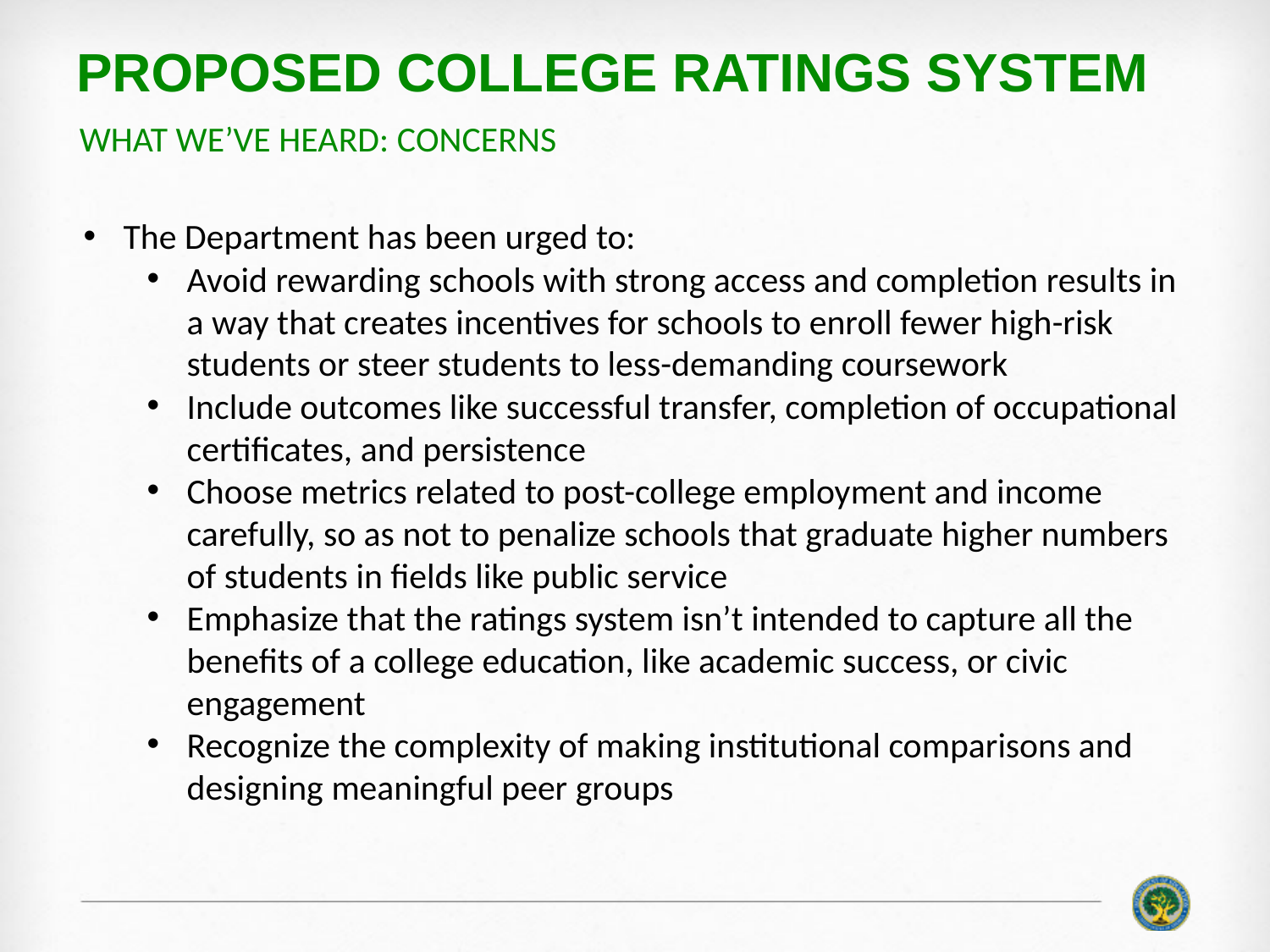

# Proposed college ratings system
What We’ve Heard: Concerns

The Department has been urged to:
Avoid rewarding schools with strong access and completion results in a way that creates incentives for schools to enroll fewer high-risk students or steer students to less-demanding coursework
Include outcomes like successful transfer, completion of occupational certificates, and persistence
Choose metrics related to post-college employment and income carefully, so as not to penalize schools that graduate higher numbers of students in fields like public service
Emphasize that the ratings system isn’t intended to capture all the benefits of a college education, like academic success, or civic engagement
Recognize the complexity of making institutional comparisons and designing meaningful peer groups